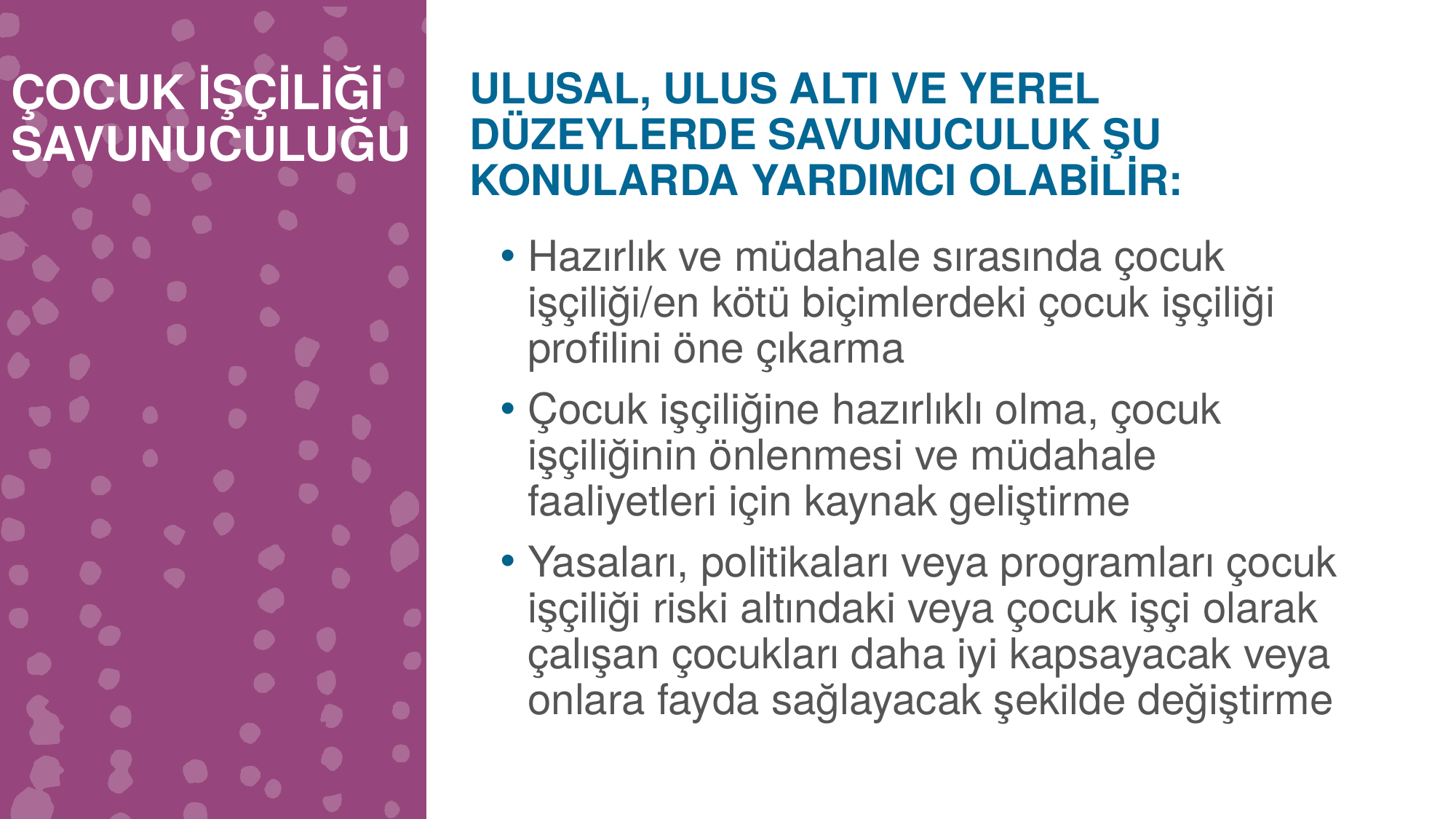

ULUSAL, ULUS ALTI VE YEREL DÜZEYLERDE SAVUNUCULUK ŞU KONULARDA YARDIMCI OLABİLİR:
ÇOCUK İŞÇİLİĞİ SAVUNUCULUĞU
Hazırlık ve müdahale sırasında çocuk işçiliği/en kötü biçimlerdeki çocuk işçiliği profilini öne çıkarma
Çocuk işçiliğine hazırlıklı olma, çocuk işçiliğinin önlenmesi ve müdahale faaliyetleri için kaynak geliştirme
Yasaları, politikaları veya programları çocuk işçiliği riski altındaki veya çocuk işçi olarak çalışan çocukları daha iyi kapsayacak veya onlara fayda sağlayacak şekilde değiştirme